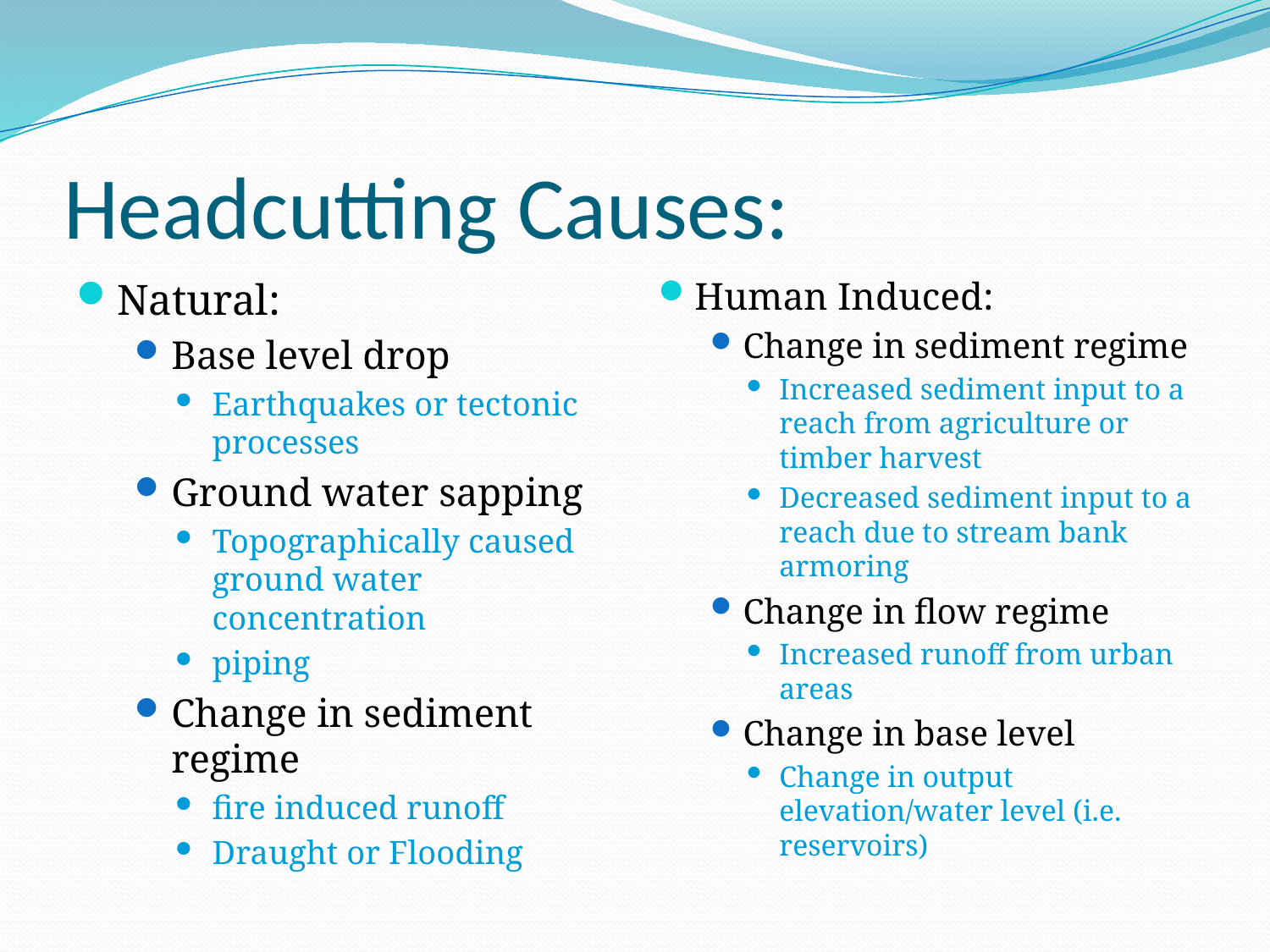

# Headcutting Causes:
Natural:
Base level drop
Earthquakes or tectonic processes
Ground water sapping
Topographically caused ground water concentration
piping
Change in sediment regime
fire induced runoff
Draught or Flooding
Human Induced:
Change in sediment regime
Increased sediment input to a reach from agriculture or timber harvest
Decreased sediment input to a reach due to stream bank armoring
Change in flow regime
Increased runoff from urban areas
Change in base level
Change in output elevation/water level (i.e. reservoirs)